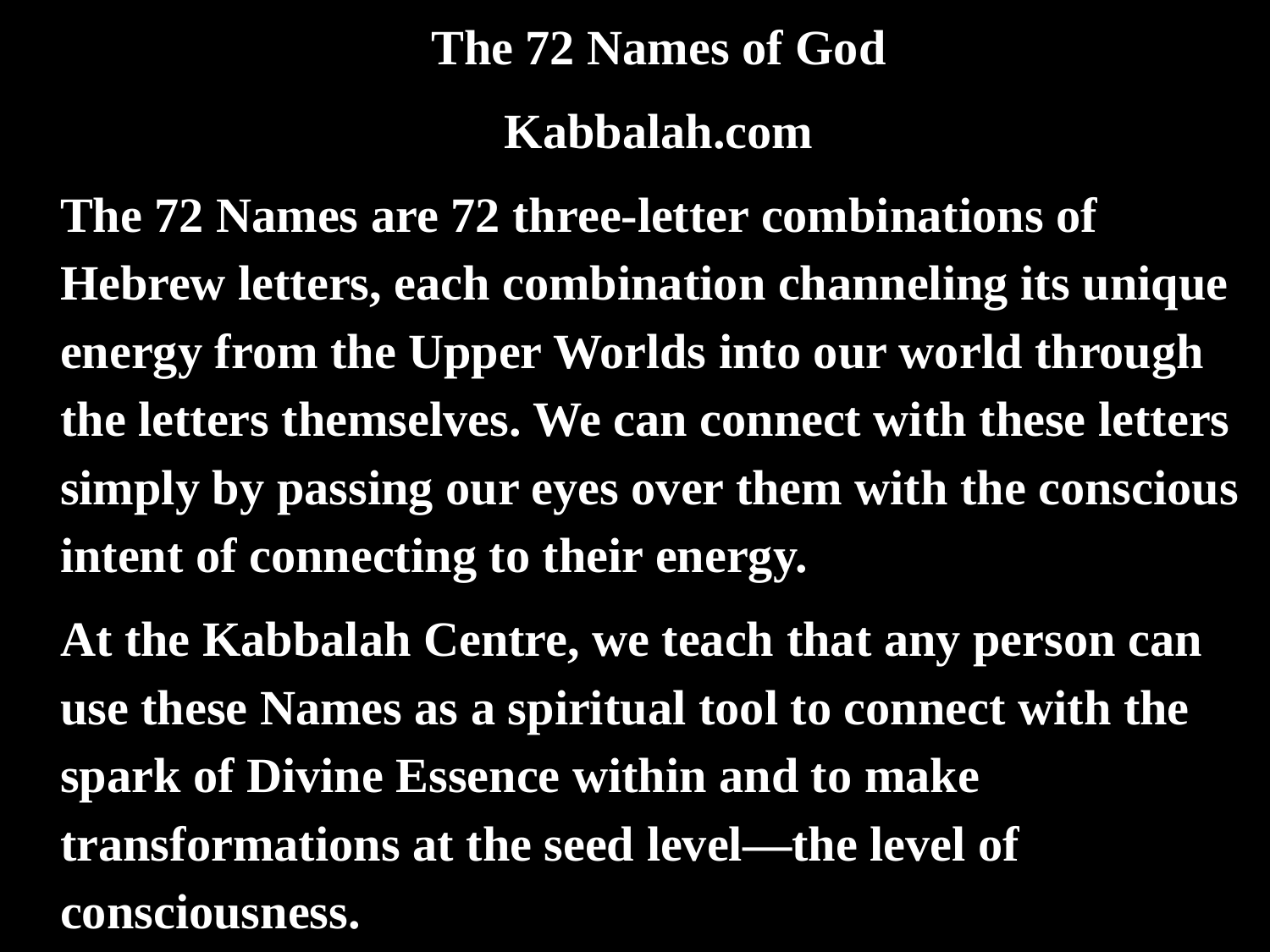

The 72 Names of God
Kabbalah.com
The 72 Names are 72 three-letter combinations of Hebrew letters, each combination channeling its unique energy from the Upper Worlds into our world through the letters themselves. We can connect with these letters simply by passing our eyes over them with the conscious intent of connecting to their energy.
At the Kabbalah Centre, we teach that any person can use these Names as a spiritual tool to connect with the spark of Divine Essence within and to make transformations at the seed level—the level of consciousness.